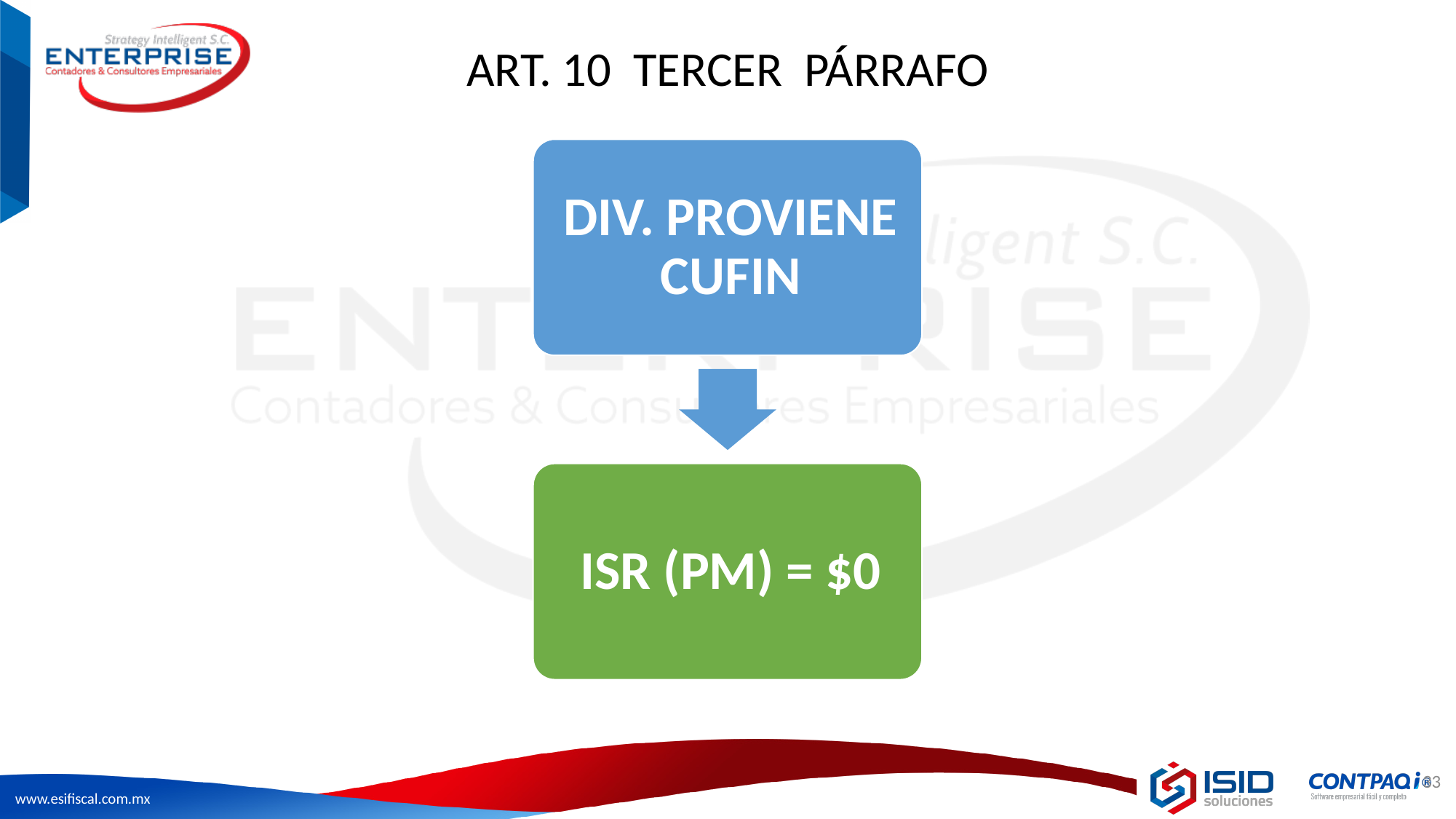

# ART. 10  TERCER  PÁRRAFO
DIV. PROVIENE CUFIN

ISR (PM) = $0
33